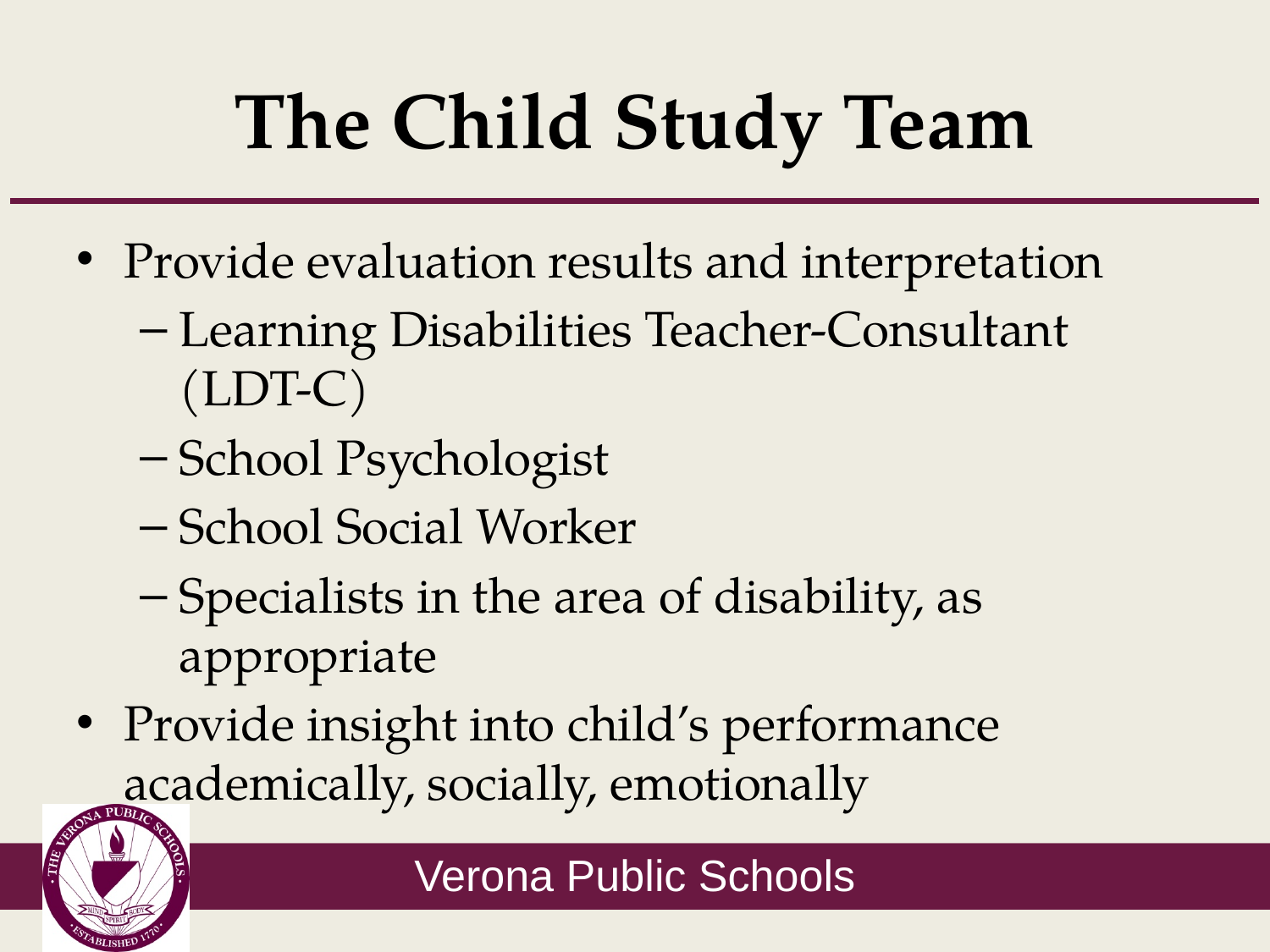

# The Child Study Team
Provide evaluation results and interpretation
Learning Disabilities Teacher-Consultant (LDT-C)
School Psychologist
School Social Worker
Specialists in the area of disability, as appropriate
Provide insight into child’s performance academically, socially, emotionally